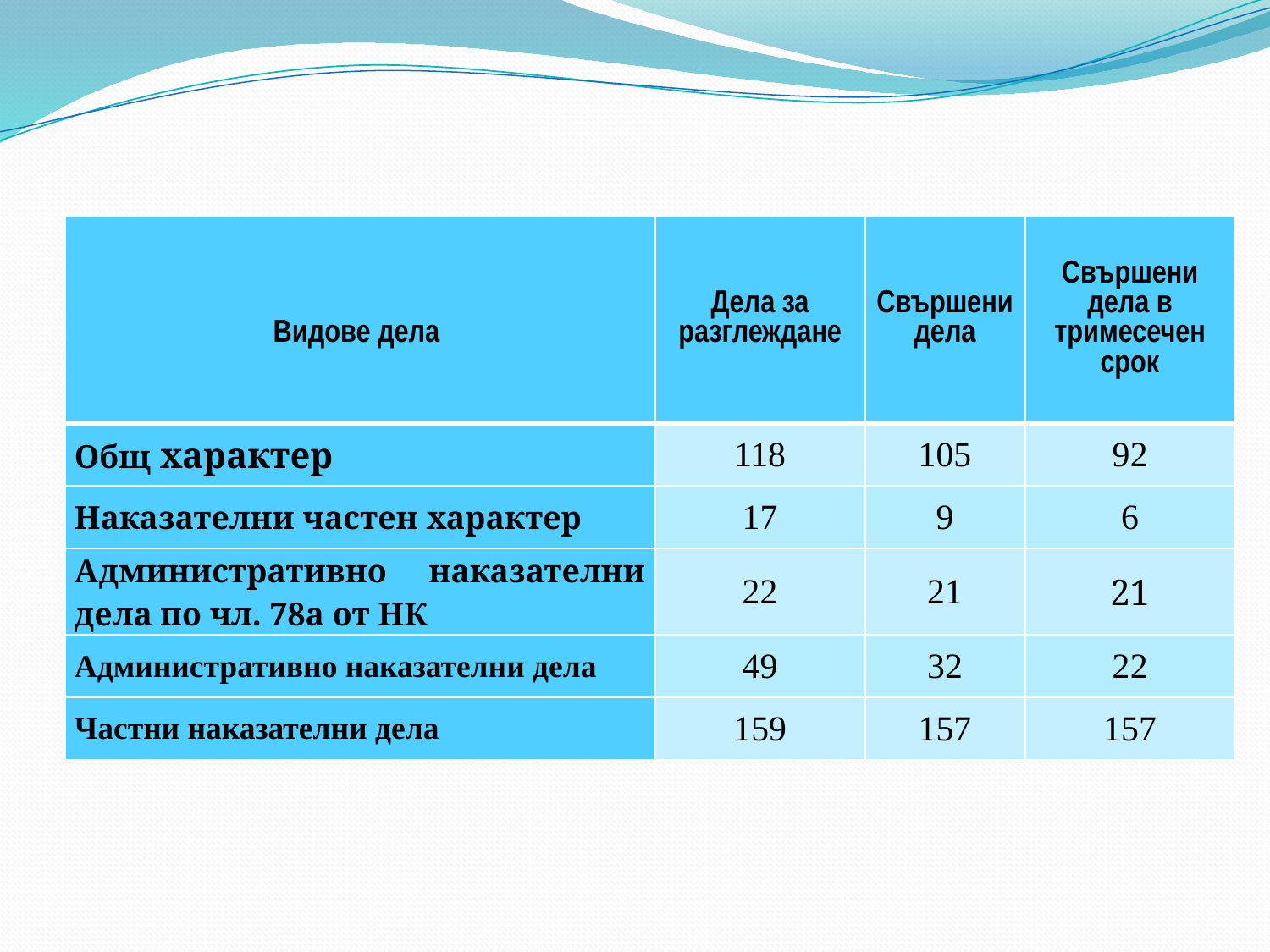

| Видове дела | Дела за разглеждане | Свършени дела | Свършени дела в тримесечен срок |
| --- | --- | --- | --- |
| Общ характер | 118 | 105 | 92 |
| Наказателни частен характер | 17 | 9 | 6 |
| Административно наказателни дела по чл. 78а от НК | 22 | 21 | 21 |
| Административно наказателни дела | 49 | 32 | 22 |
| Частни наказателни дела | 159 | 157 | 157 |